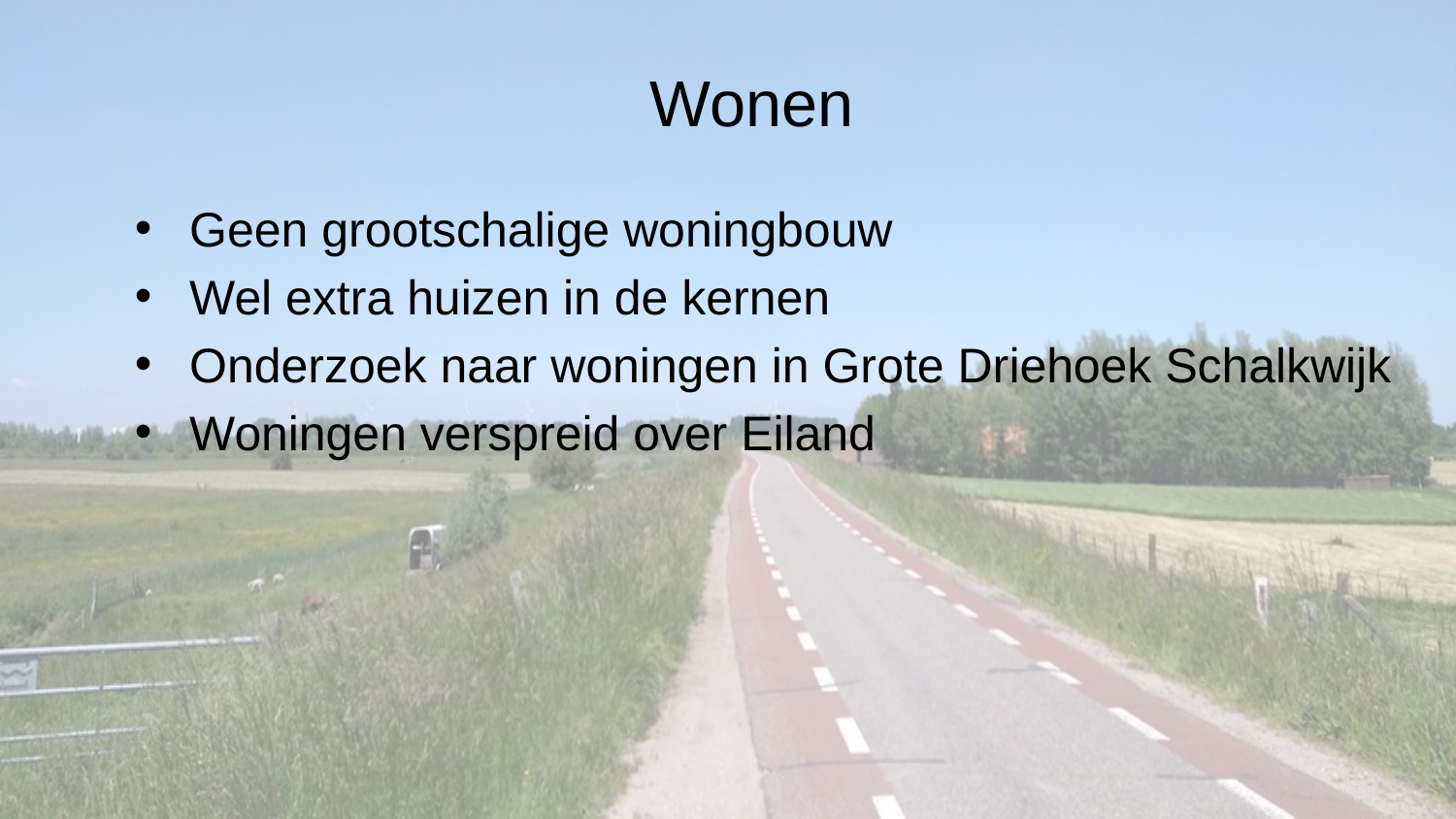

# Wonen
Geen grootschalige woningbouw
Wel extra huizen in de kernen
Onderzoek naar woningen in Grote Driehoek Schalkwijk
Woningen verspreid over Eiland